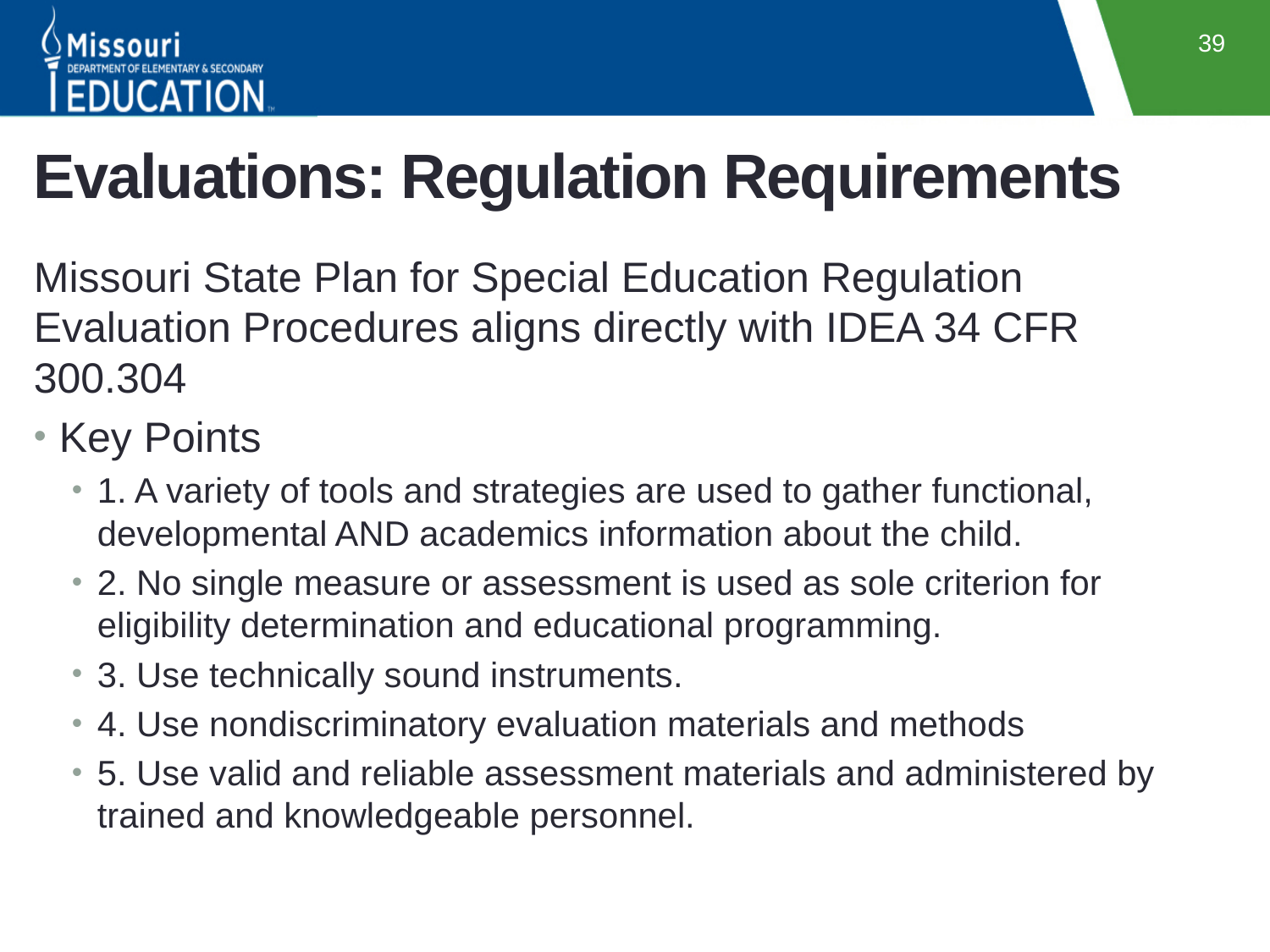

39
# Evaluations: Regulation Requirements
Missouri State Plan for Special Education Regulation  Evaluation Procedures aligns directly with IDEA 34 CFR 300.304
Key Points
1. A variety of tools and strategies are used to gather functional, developmental AND academics information about the child.
2. No single measure or assessment is used as sole criterion for eligibility determination and educational programming.
3. Use technically sound instruments.
4. Use nondiscriminatory evaluation materials and methods
5. Use valid and reliable assessment materials and administered by trained and knowledgeable personnel.